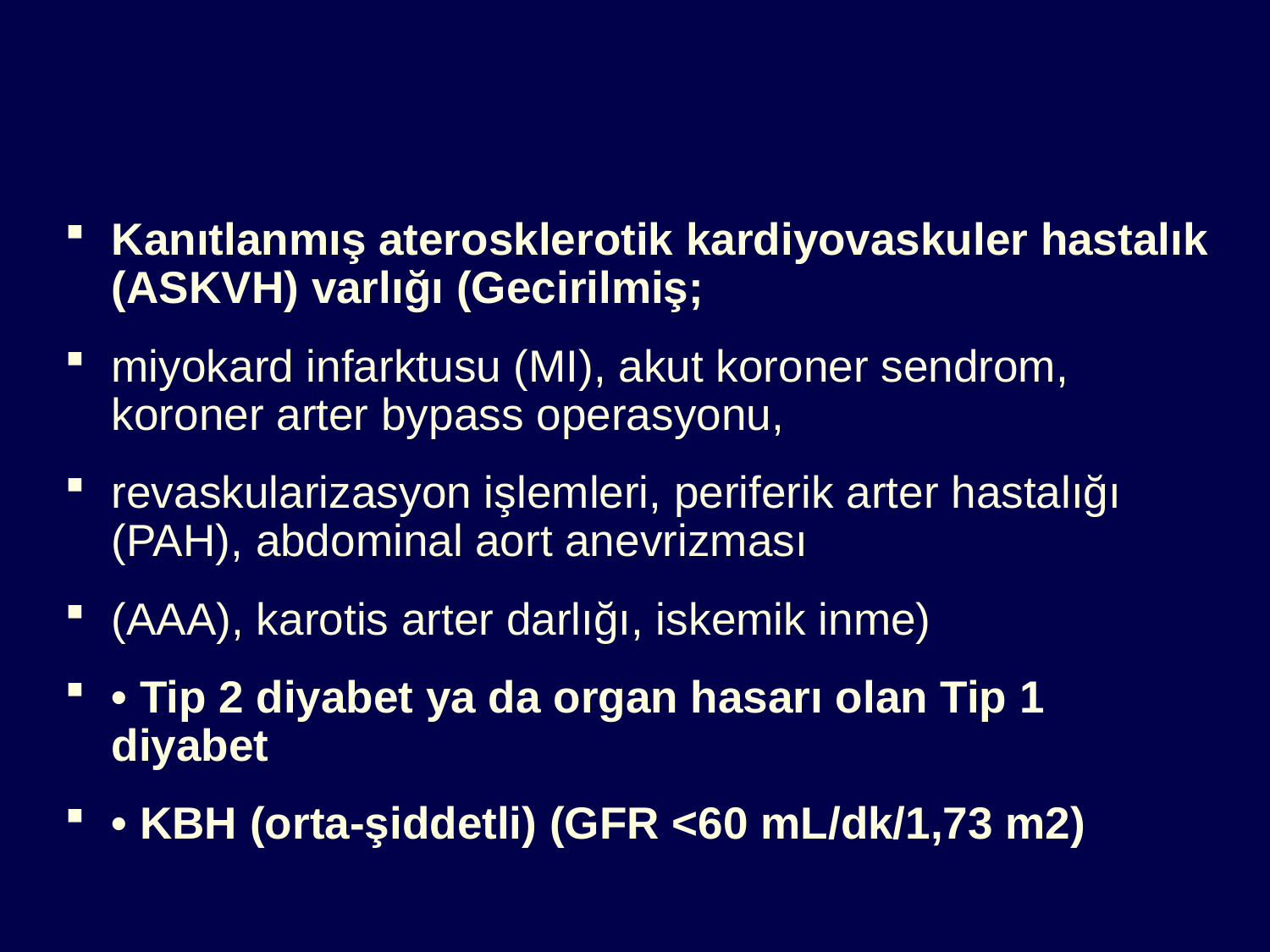

#
Kanıtlanmış aterosklerotik kardiyovaskuler hastalık (ASKVH) varlığı (Gecirilmiş;
miyokard infarktusu (MI), akut koroner sendrom, koroner arter bypass operasyonu,
revaskularizasyon işlemleri, periferik arter hastalığı (PAH), abdominal aort anevrizması
(AAA), karotis arter darlığı, iskemik inme)
• Tip 2 diyabet ya da organ hasarı olan Tip 1 diyabet
• KBH (orta-şiddetli) (GFR <60 mL/dk/1,73 m2)